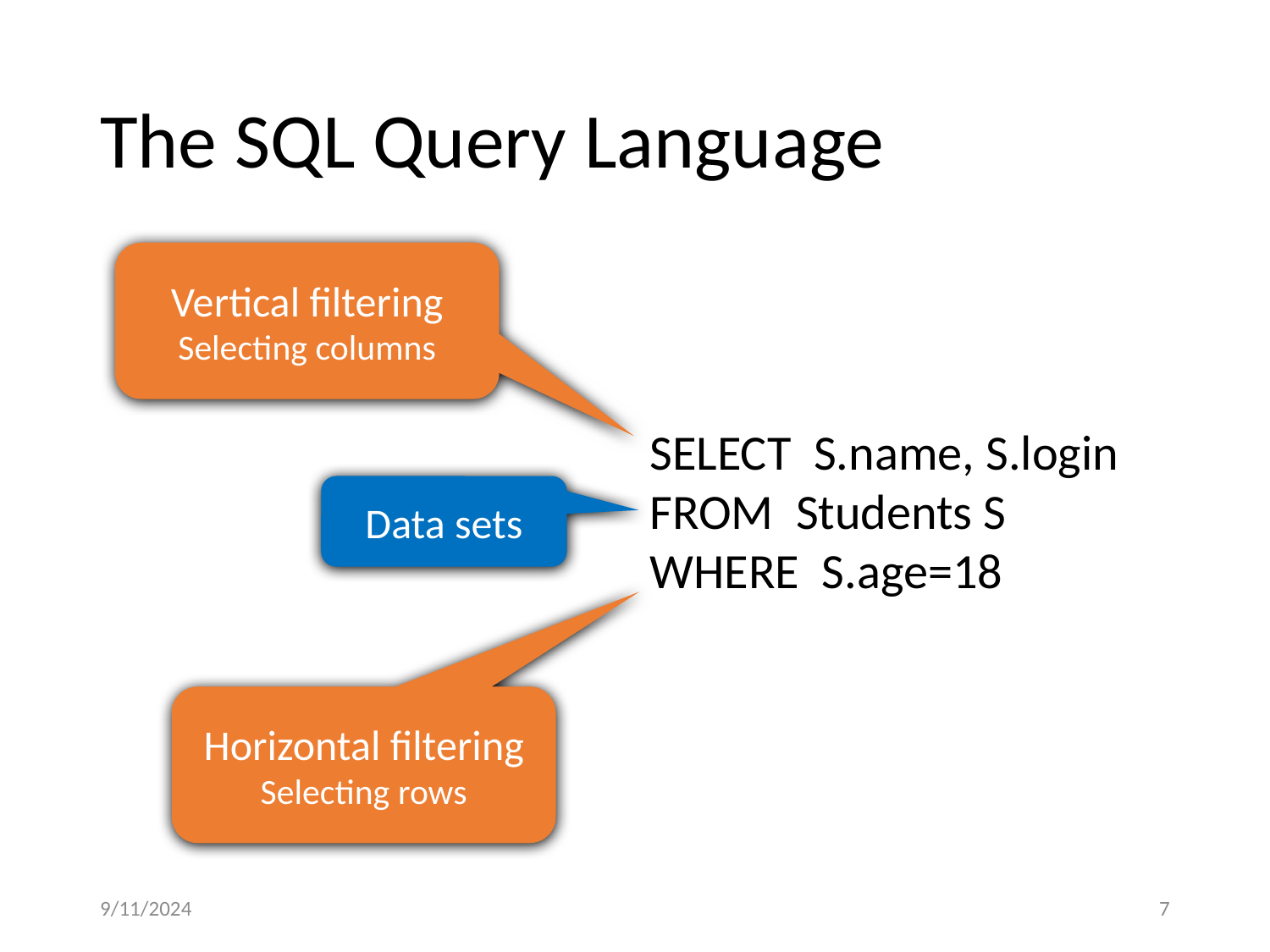

# The SQL Query Language
Vertical filtering Selecting columns
SELECT  S.name, S.login
FROM  Students S
WHERE  S.age=18
Data sets
Horizontal filtering Selecting rows
9/11/2024
7